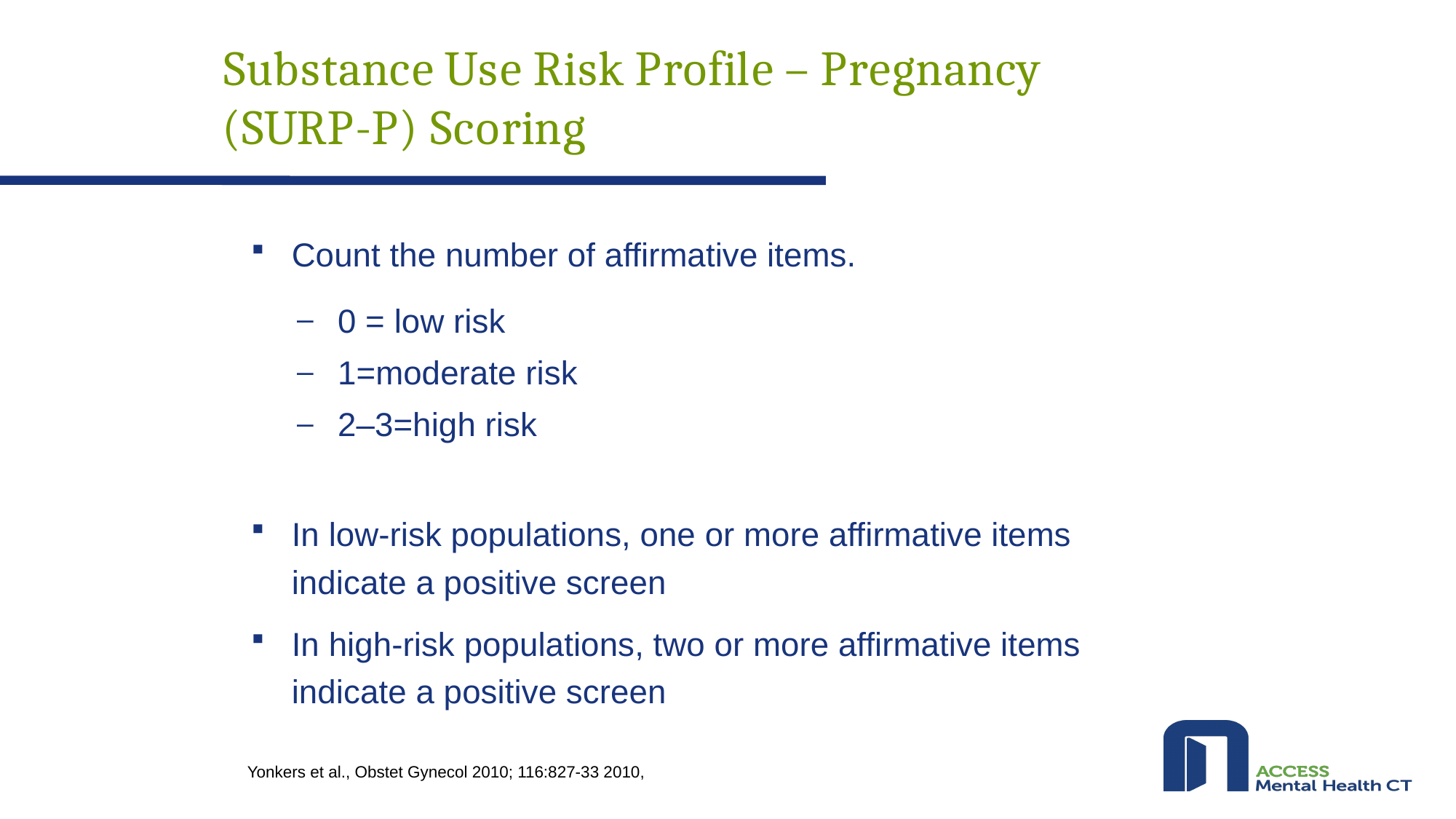

# Substance Use Risk Profile – Pregnancy (SURP-P) Scoring
3
Count the number of affirmative items.
0 = low risk
1=moderate risk
2–3=high risk

In low-risk populations, one or more affirmative items indicate a positive screen
In high-risk populations, two or more affirmative items indicate a positive screen
Yonkers et al., Obstet Gynecol 2010; 116:827-33 2010,